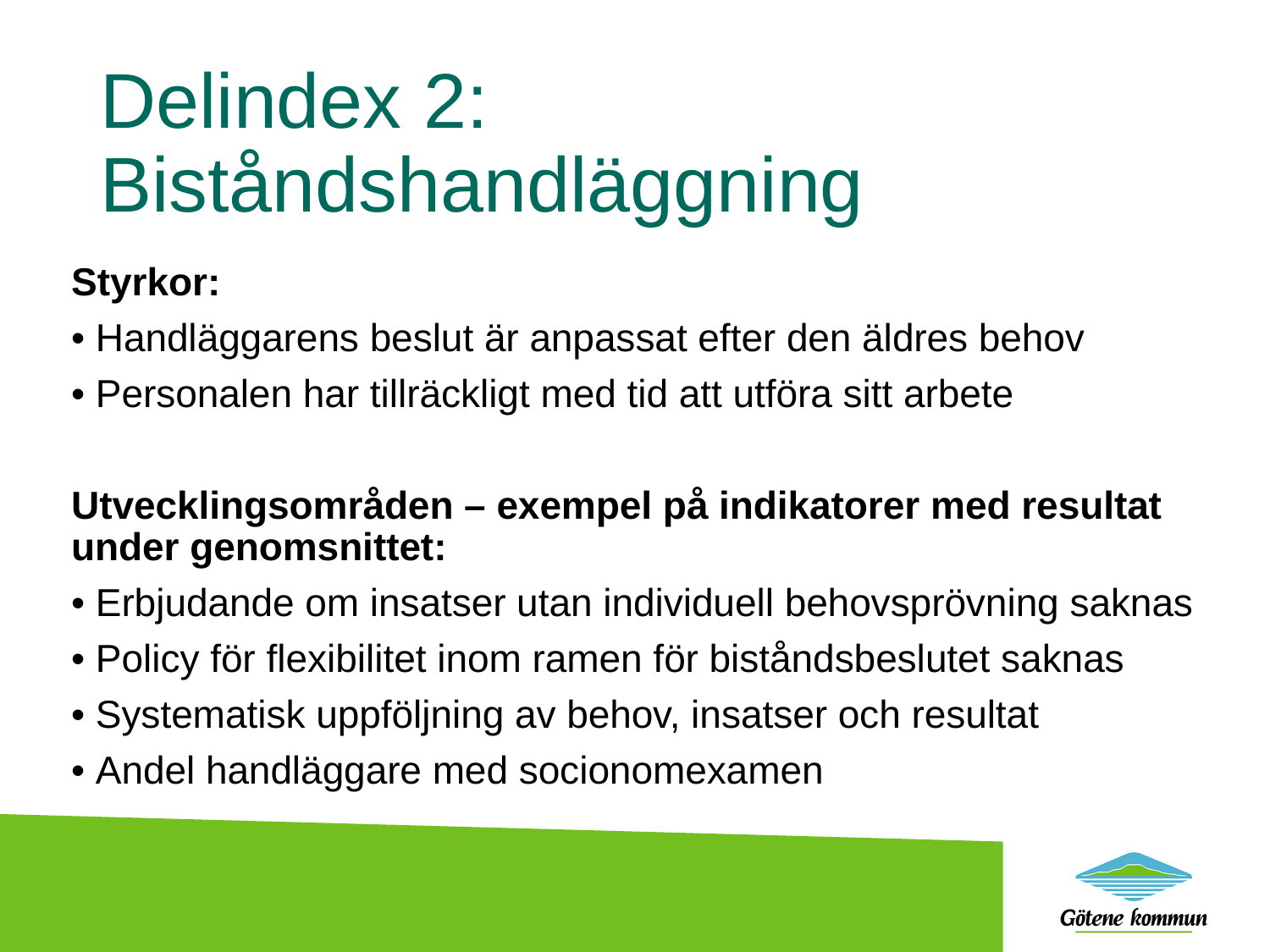

# Delindex 2: Biståndshandläggning
Styrkor:
• Handläggarens beslut är anpassat efter den äldres behov
• Personalen har tillräckligt med tid att utföra sitt arbete

Utvecklingsområden – exempel på indikatorer med resultat under genomsnittet:
• Erbjudande om insatser utan individuell behovsprövning saknas
• Policy för flexibilitet inom ramen för biståndsbeslutet saknas
• Systematisk uppföljning av behov, insatser och resultat
• Andel handläggare med socionomexamen